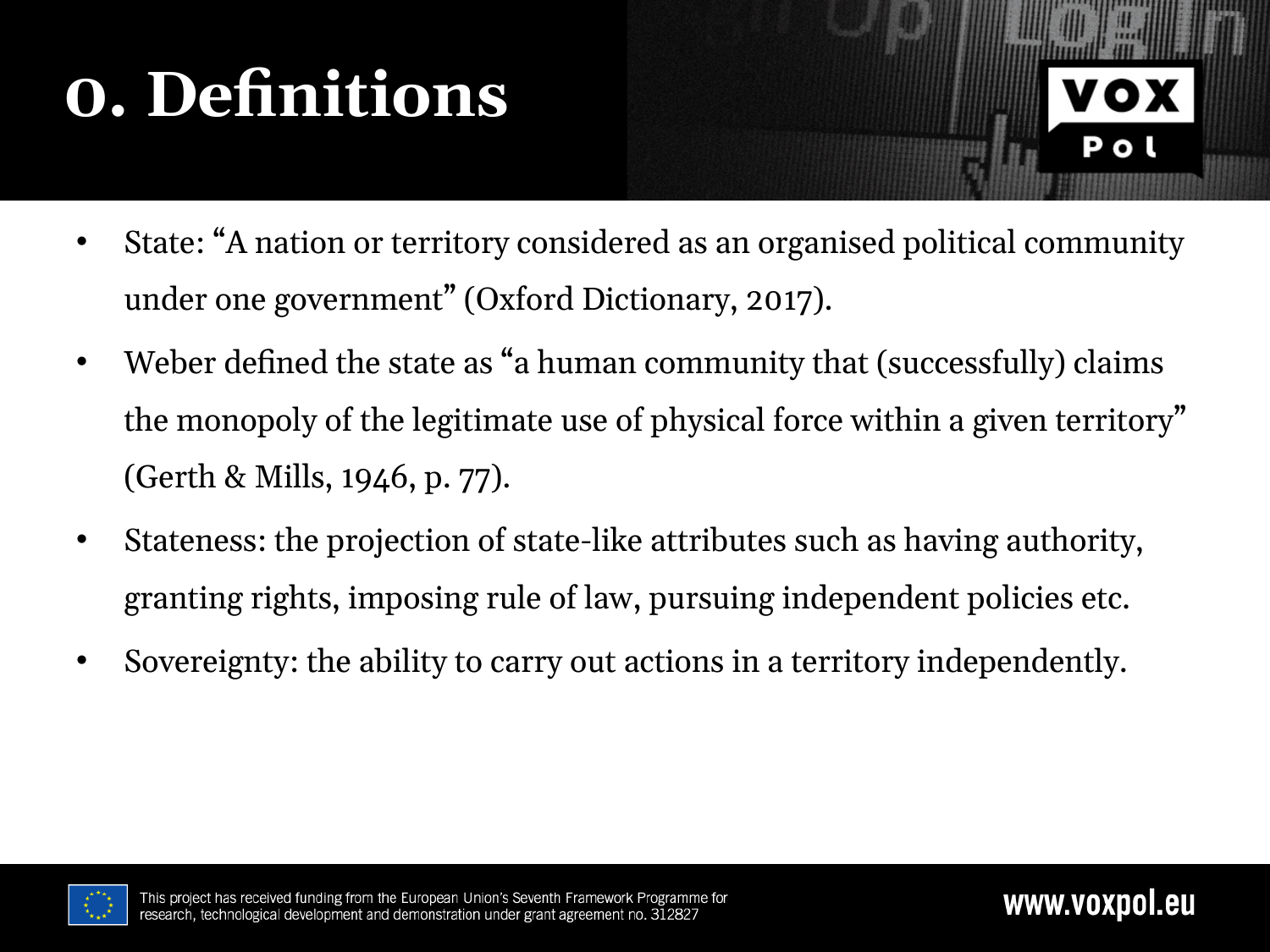

6/25/19
# 0. Definitions
State: “A nation or territory considered as an organised political community under one government” (Oxford Dictionary, 2017).
Weber defined the state as “a human community that (successfully) claims the monopoly of the legitimate use of physical force within a given territory” (Gerth & Mills, 1946, p. 77).
Stateness: the projection of state-like attributes such as having authority, granting rights, imposing rule of law, pursuing independent policies etc.
Sovereignty: the ability to carry out actions in a territory independently.